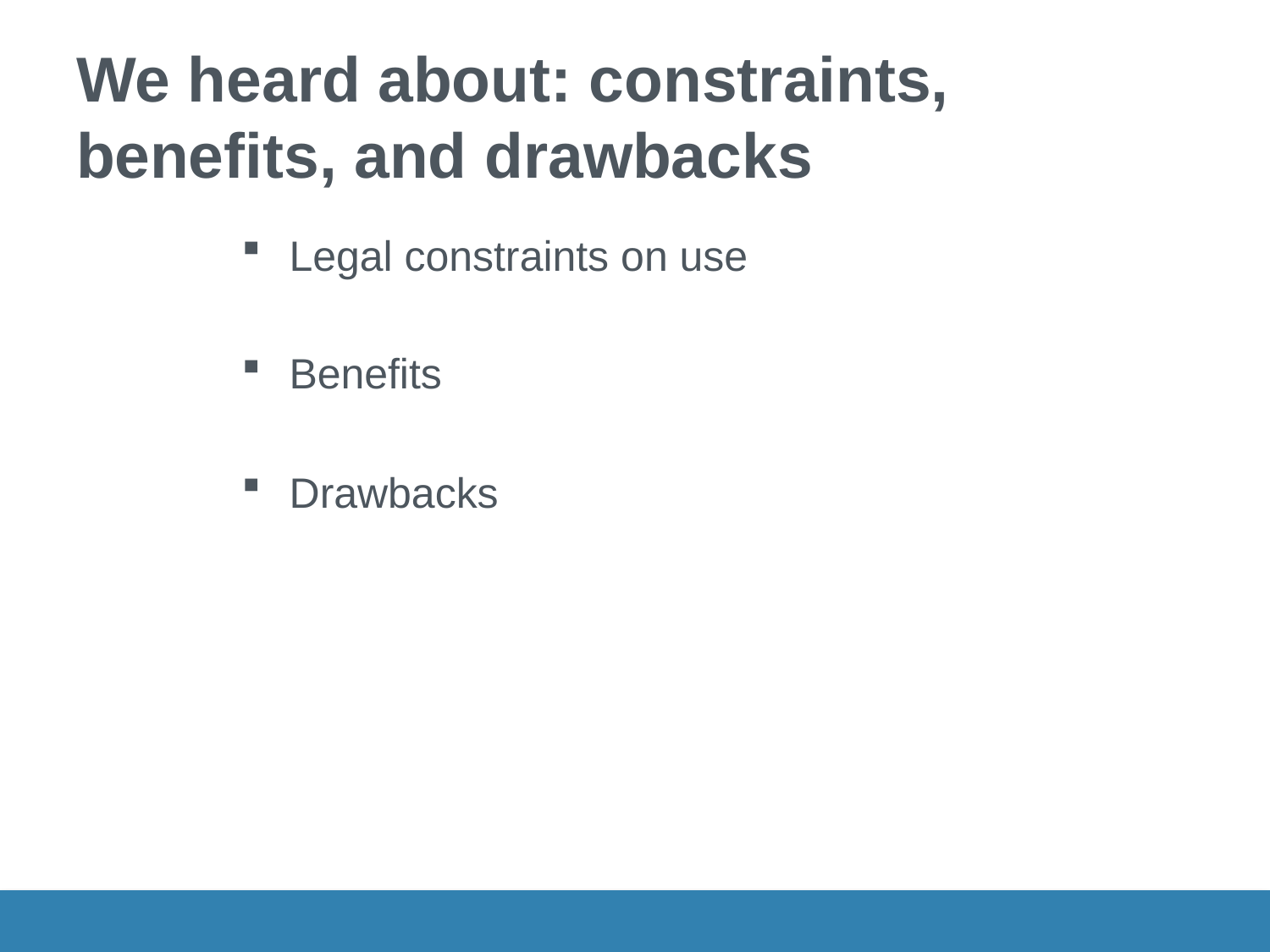

# We heard about: constraints, benefits, and drawbacks
Legal constraints on use

Benefits

Drawbacks